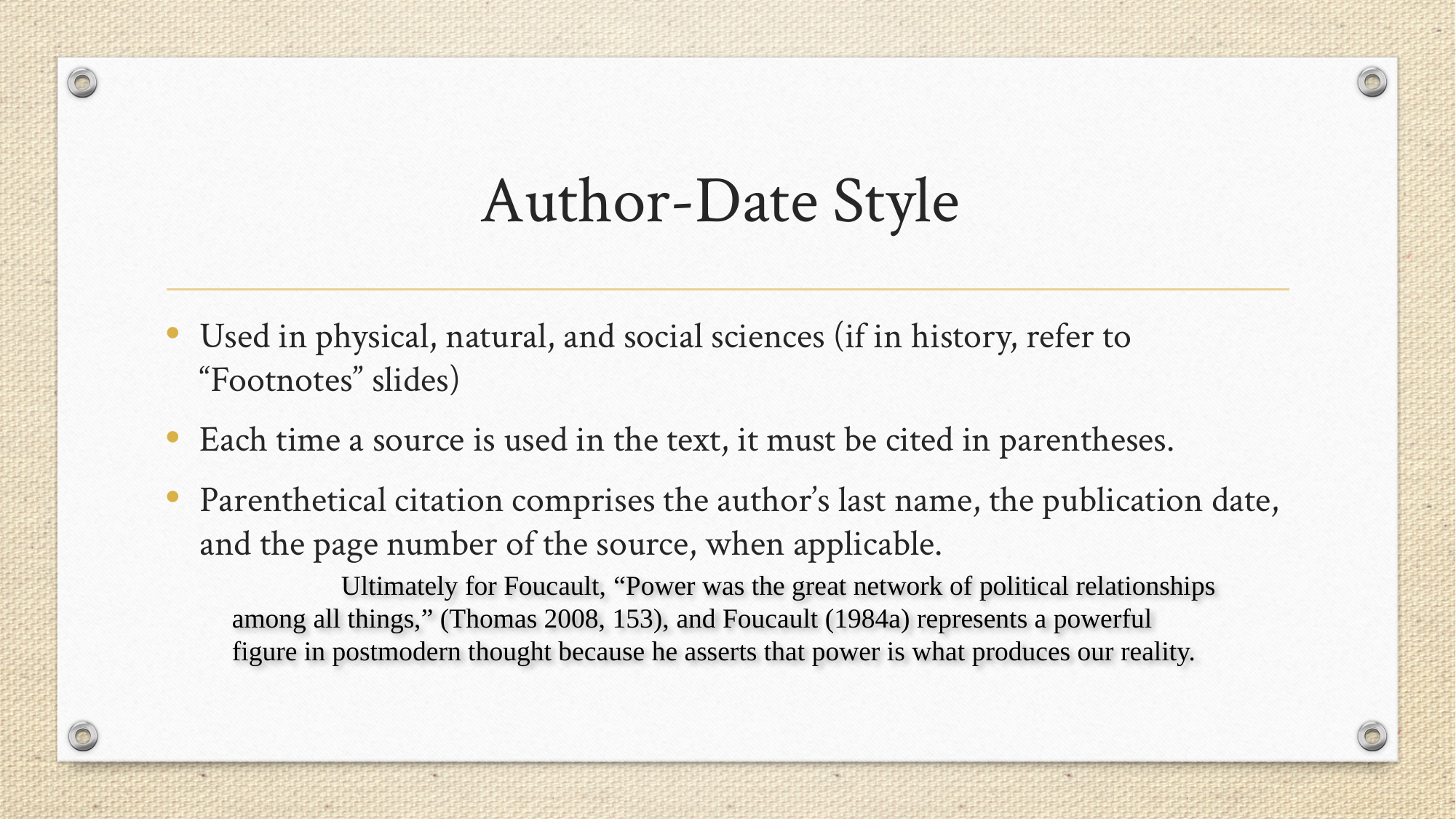

# Author-Date Style
Used in physical, natural, and social sciences (if in history, refer to “Footnotes” slides)
Each time a source is used in the text, it must be cited in parentheses.
Parenthetical citation comprises the author’s last name, the publication date, and the page number of the source, when applicable.

	Ultimately for Foucault, “Power was the great network of political relationships
among all things,” (Thomas 2008, 153), and Foucault (1984a) represents a powerful
figure in postmodern thought because he asserts that power is what produces our reality.